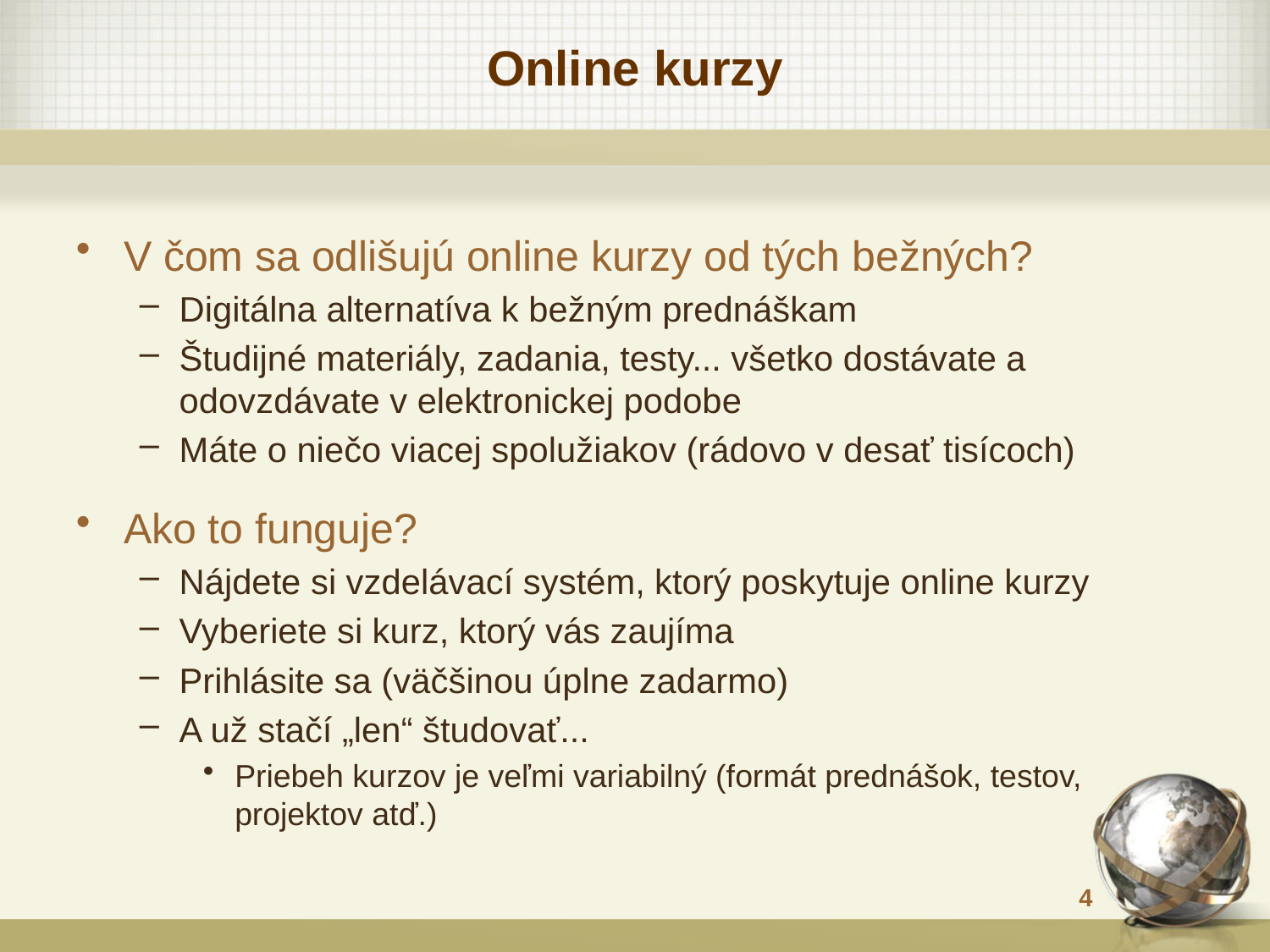

# Online kurzy
V čom sa odlišujú online kurzy od tých bežných?
Digitálna alternatíva k bežným prednáškam
Študijné materiály, zadania, testy... všetko dostávate a odovzdávate v elektronickej podobe
Máte o niečo viacej spolužiakov (rádovo v desať tisícoch)
Ako to funguje?
Nájdete si vzdelávací systém, ktorý poskytuje online kurzy
Vyberiete si kurz, ktorý vás zaujíma
Prihlásite sa (väčšinou úplne zadarmo)
A už stačí „len“ študovať...
Priebeh kurzov je veľmi variabilný (formát prednášok, testov, projektov atď.)